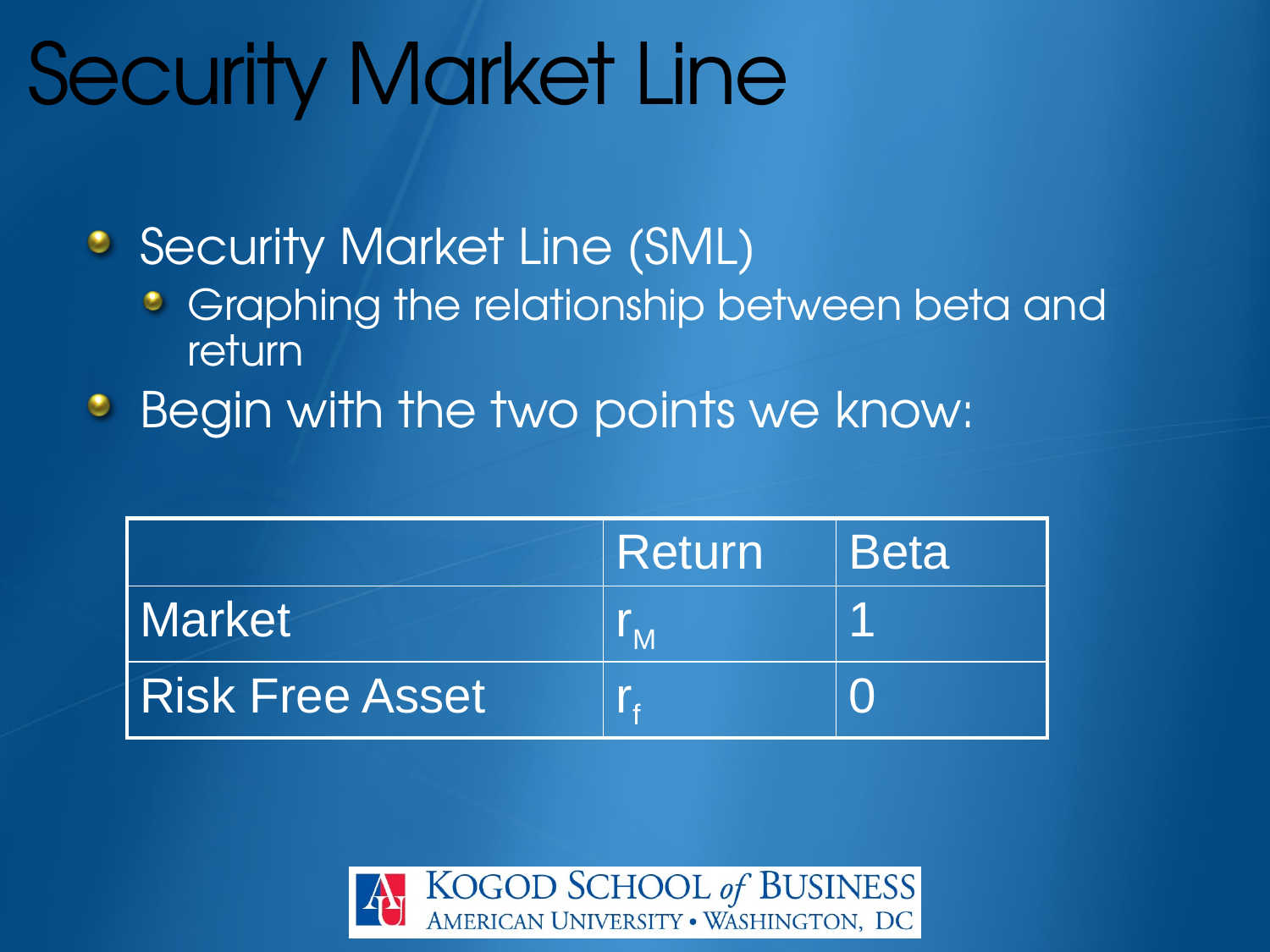

# Security Market Line
Security Market Line (SML)
Graphing the relationship between beta and return
Begin with the two points we know:
|  | Return | Beta |
| --- | --- | --- |
| Market | rM | 1 |
| Risk Free Asset | rf | 0 |